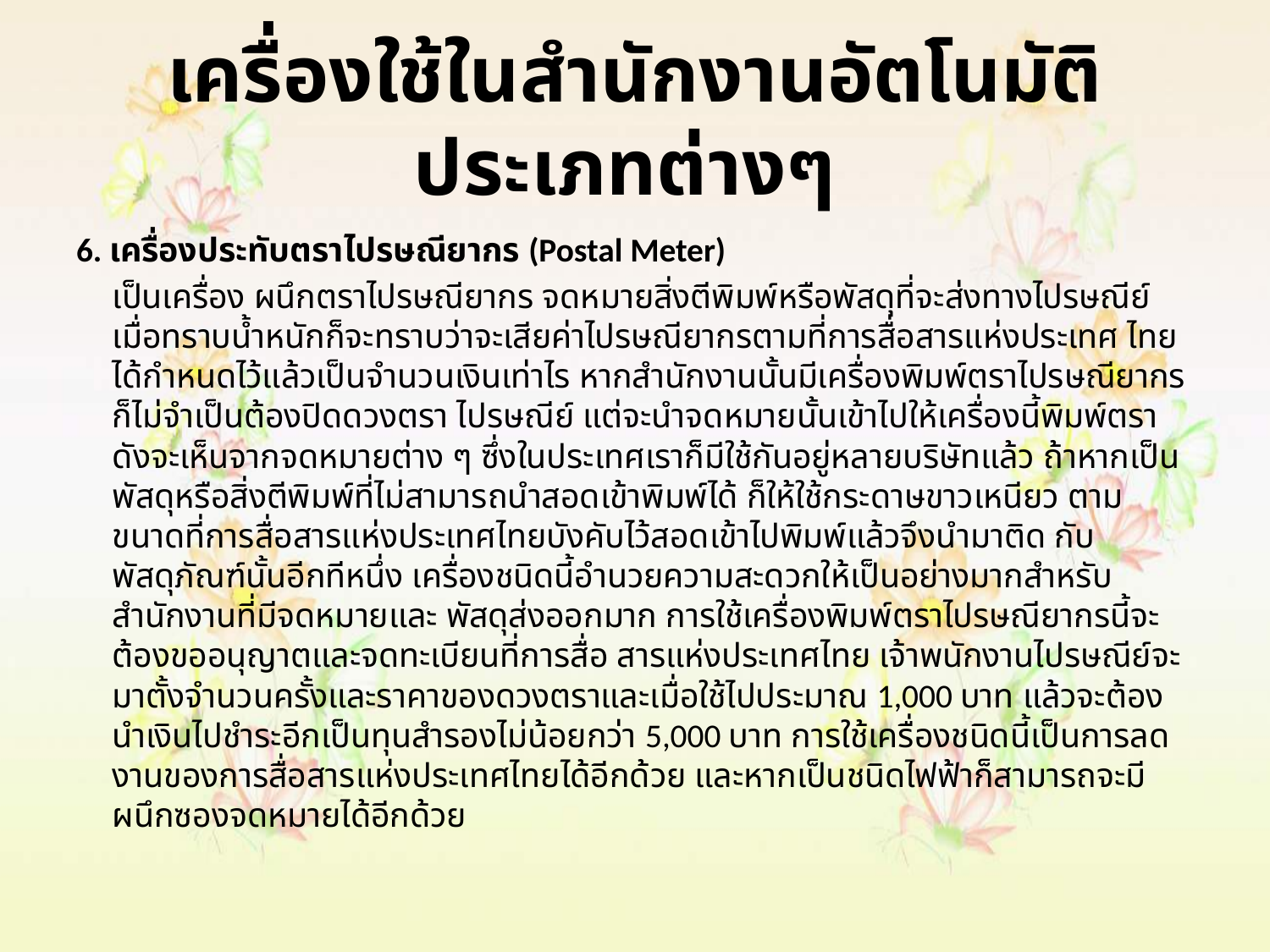

# เครื่องใช้ในสำนักงานอัตโนมัติประเภทต่างๆ
6. เครื่องประทับตราไปรษณียากร (Postal Meter)
	เป็นเครื่อง ผนึกตราไปรษณียากร จดหมายสิ่งตีพิมพ์หรือพัสดุที่จะส่งทางไปรษณีย์ เมื่อทราบน้ำหนักก็จะทราบว่าจะเสียค่าไปรษณียากรตามที่การสื่อสารแห่งประเทศ ไทยได้กำหนดไว้แล้วเป็นจำนวนเงินเท่าไร หากสำนักงานนั้นมีเครื่องพิมพ์ตราไปรษณียากรก็ไม่จำเป็นต้องปิดดวงตรา ไปรษณีย์ แต่จะนำจดหมายนั้นเข้าไปให้เครื่องนี้พิมพ์ตรา ดังจะเห็นจากจดหมายต่าง ๆ ซึ่งในประเทศเราก็มีใช้กันอยู่หลายบริษัทแล้ว ถ้าหากเป็นพัสดุหรือสิ่งตีพิมพ์ที่ไม่สามารถนำสอดเข้าพิมพ์ได้ ก็ให้ใช้กระดาษขาวเหนียว ตามขนาดที่การสื่อสารแห่งประเทศไทยบังคับไว้สอดเข้าไปพิมพ์แล้วจึงนำมาติด กับพัสดุภัณฑ์นั้นอีกทีหนึ่ง เครื่องชนิดนี้อำนวยความสะดวกให้เป็นอย่างมากสำหรับสำนักงานที่มีจดหมายและ พัสดุส่งออกมาก การใช้เครื่องพิมพ์ตราไปรษณียากรนี้จะต้องขออนุญาตและจดทะเบียนที่การสื่อ สารแห่งประเทศไทย เจ้าพนักงานไปรษณีย์จะมาตั้งจำนวนครั้งและราคาของดวงตราและเมื่อใช้ไปประมาณ 1,000 บาท แล้วจะต้องนำเงินไปชำระอีกเป็นทุนสำรองไม่น้อยกว่า 5,000 บาท การใช้เครื่องชนิดนี้เป็นการลดงานของการสื่อสารแห่งประเทศไทยได้อีกด้วย และหากเป็นชนิดไฟฟ้าก็สามารถจะมีผนึกซองจดหมายได้อีกด้วย